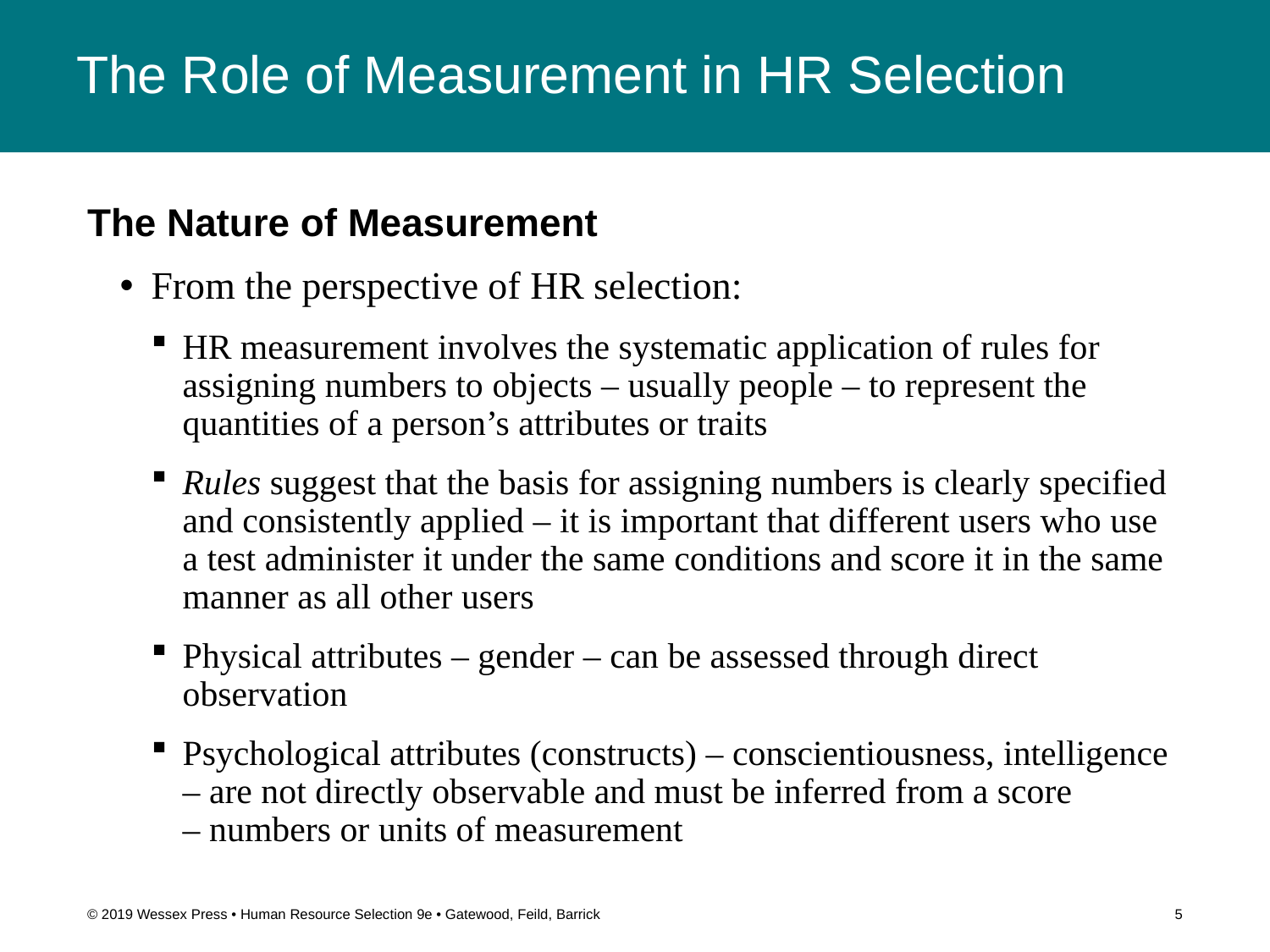

# The Role of Measurement in HR Selection
The Nature of Measurement
From the perspective of HR selection:
HR measurement involves the systematic application of rules for assigning numbers to objects – usually people – to represent the quantities of a person’s attributes or traits
Rules suggest that the basis for assigning numbers is clearly specified and consistently applied – it is important that different users who use a test administer it under the same conditions and score it in the same manner as all other users
Physical attributes – gender – can be assessed through direct observation
Psychological attributes (constructs) – conscientiousness, intelligence – are not directly observable and must be inferred from a score – numbers or units of measurement
© 2019 Wessex Press • Human Resource Selection 9e • Gatewood, Feild, Barrick
5